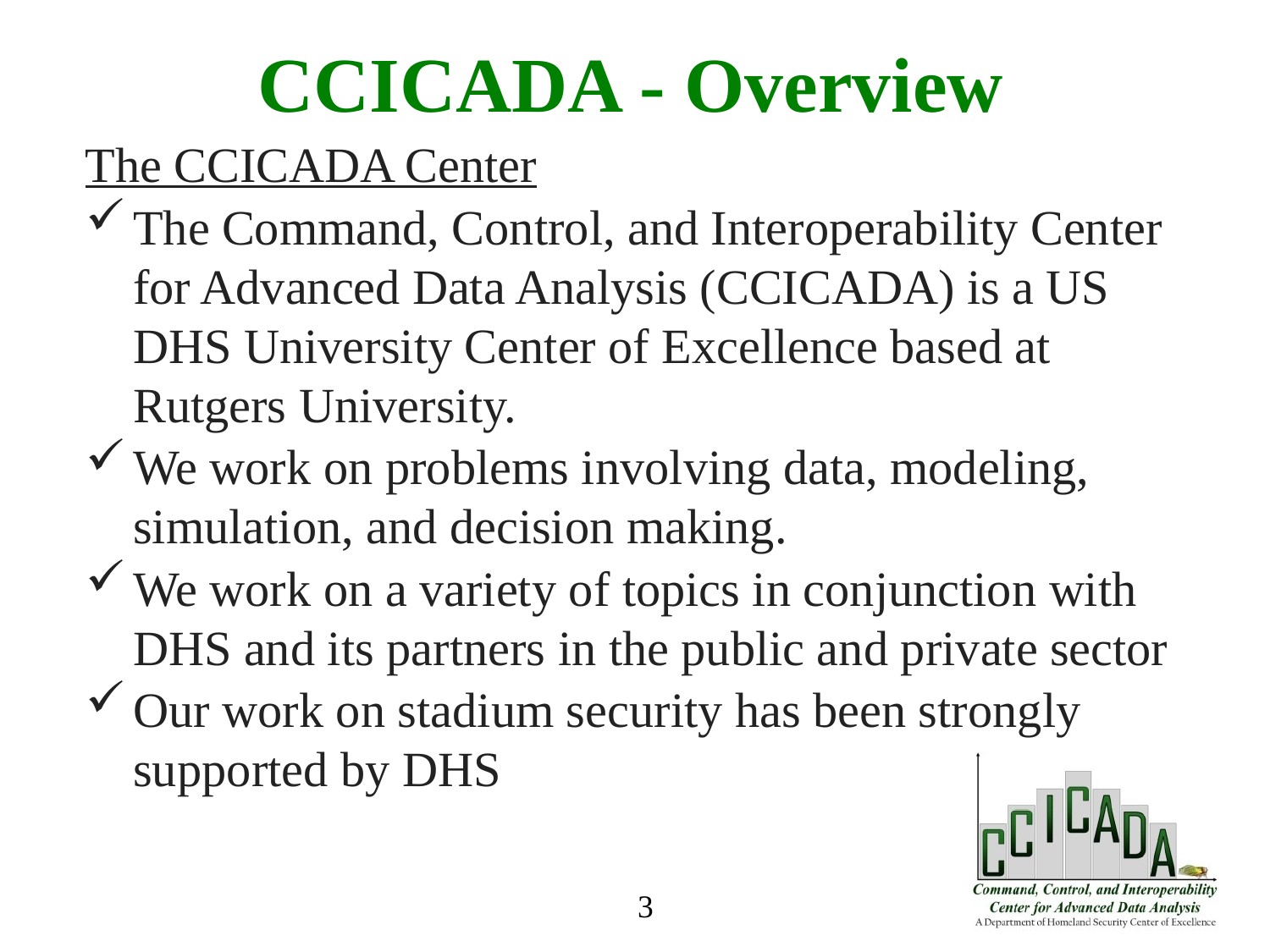

#
CCICADA - Overview
The CCICADA Center
The Command, Control, and Interoperability Center for Advanced Data Analysis (CCICADA) is a US DHS University Center of Excellence based at Rutgers University.
We work on problems involving data, modeling, simulation, and decision making.
We work on a variety of topics in conjunction with DHS and its partners in the public and private sector
Our work on stadium security has been strongly supported by DHS
3